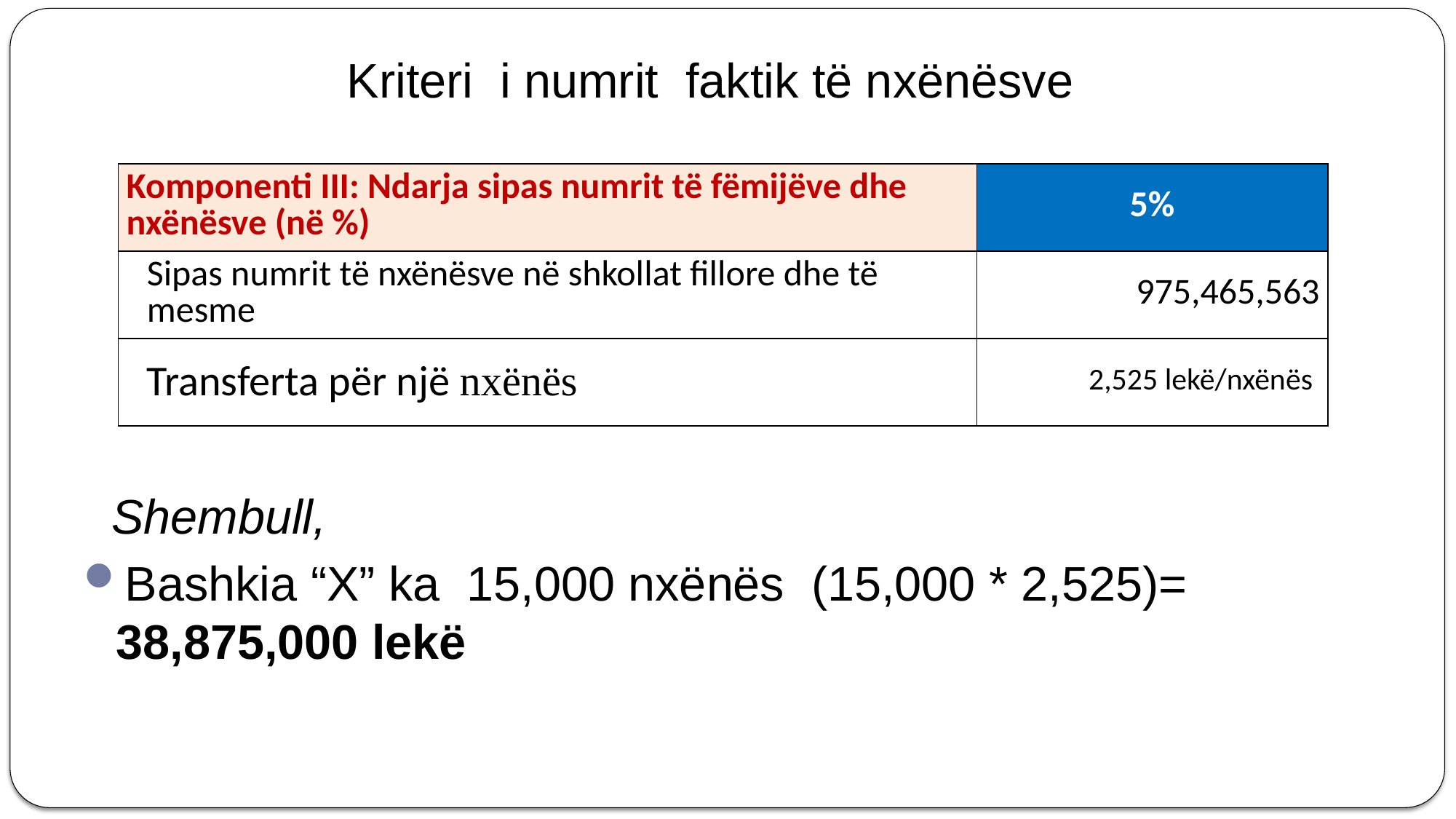

# Kriteri  i numrit  faktik të nxënësve
| Komponenti III: Ndarja sipas numrit të fëmijëve dhe nxënësve (në %) | 5% |
| --- | --- |
| Sipas numrit të nxënësve në shkollat fillore dhe të mesme | 975,465,563 |
| Transferta për një nxënës | 2,525 lekë/nxënës |
   Shembull,
Bashkia “X” ka  15,000 nxënës  (15,000 * 2,525)= 38,875,000 lekë